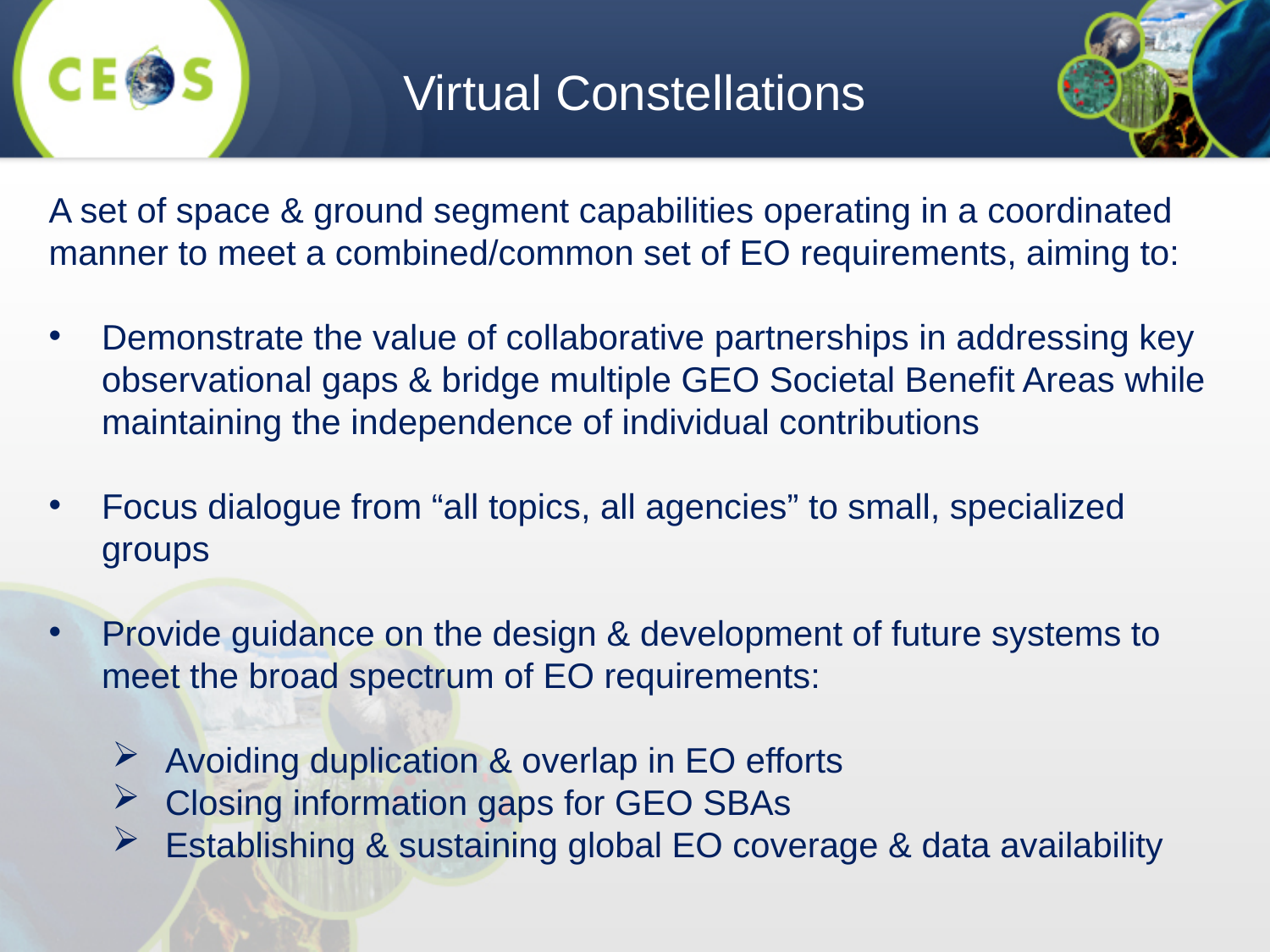

Virtual Constellations
A set of space & ground segment capabilities operating in a coordinated manner to meet a combined/common set of EO requirements, aiming to:

Demonstrate the value of collaborative partnerships in addressing key observational gaps & bridge multiple GEO Societal Benefit Areas while maintaining the independence of individual contributions

Focus dialogue from “all topics, all agencies” to small, specialized groups

Provide guidance on the design & development of future systems to meet the broad spectrum of EO requirements:

Avoiding duplication & overlap in EO efforts
Closing information gaps for GEO SBAs
Establishing & sustaining global EO coverage & data availability